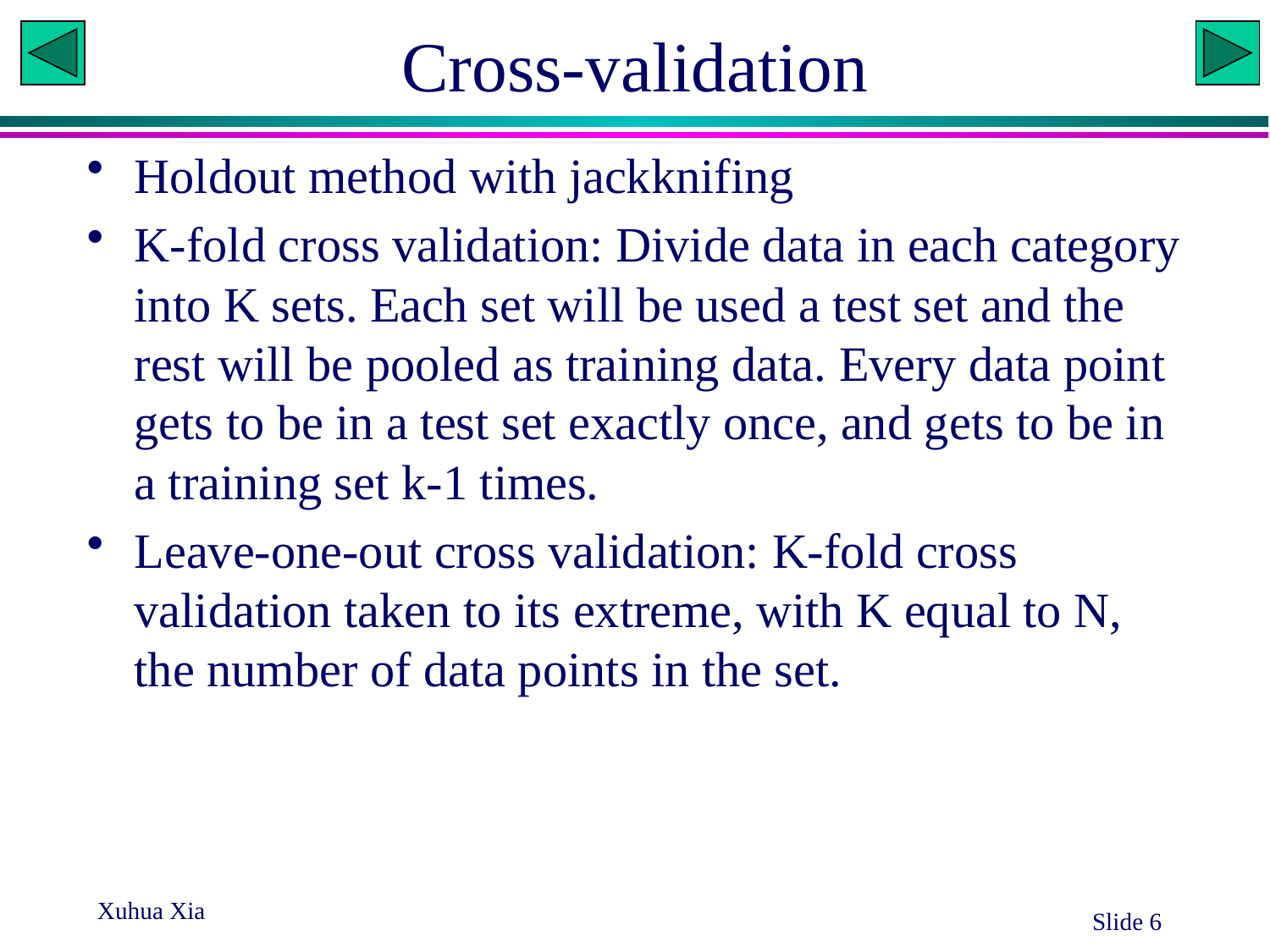

# Cross-validation
Holdout method with jackknifing
K-fold cross validation: Divide data in each category into K sets. Each set will be used a test set and the rest will be pooled as training data. Every data point gets to be in a test set exactly once, and gets to be in a training set k-1 times.
Leave-one-out cross validation: K-fold cross validation taken to its extreme, with K equal to N, the number of data points in the set.
Xuhua Xia
Slide 6